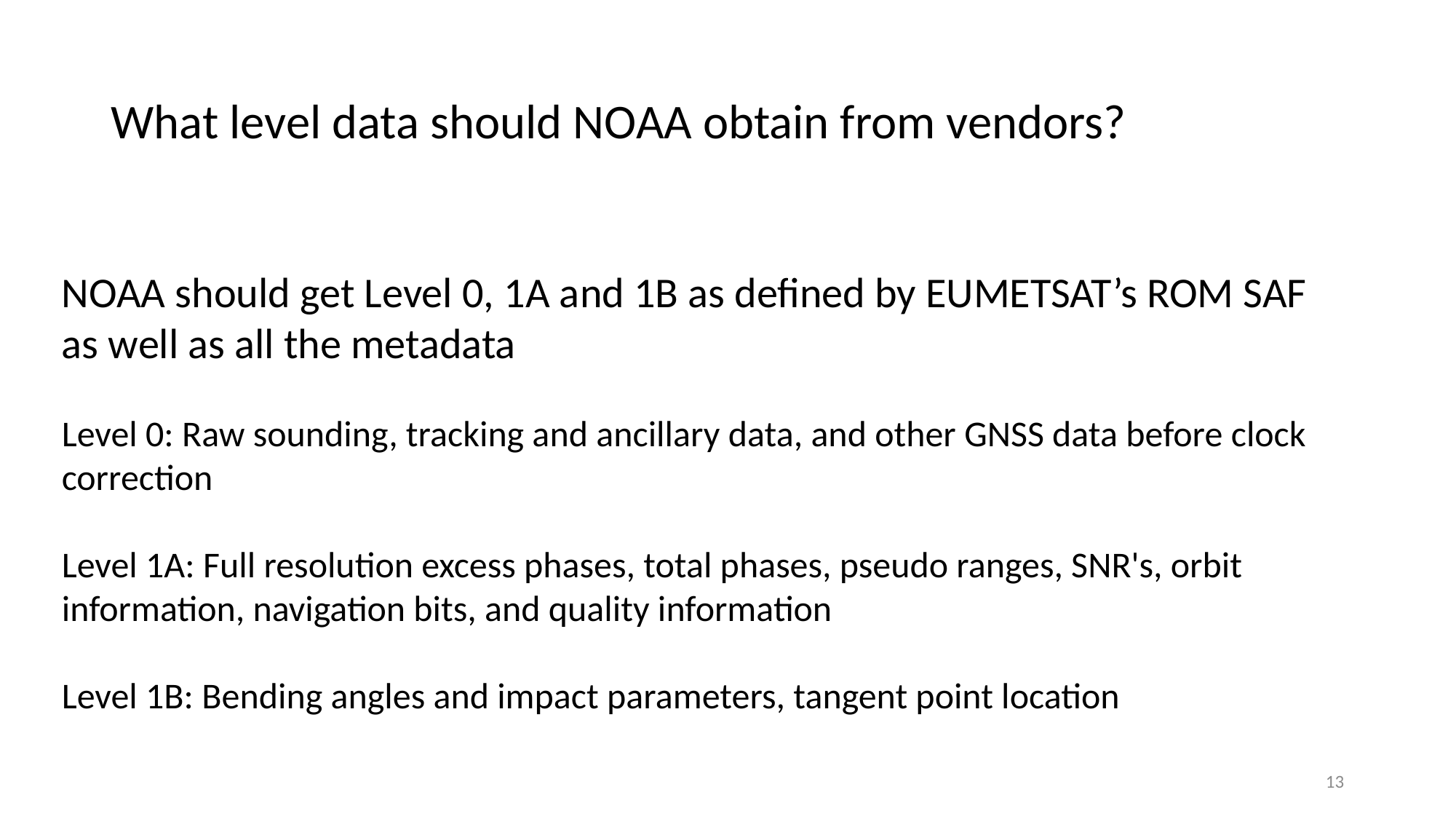

# What level data should NOAA obtain from vendors?
NOAA should get Level 0, 1A and 1B as defined by EUMETSAT’s ROM SAF
as well as all the metadata

Level 0: Raw sounding, tracking and ancillary data, and other GNSS data before clock
correction

Level 1A: Full resolution excess phases, total phases, pseudo ranges, SNR's, orbit
information, navigation bits, and quality information

Level 1B: Bending angles and impact parameters, tangent point location

13